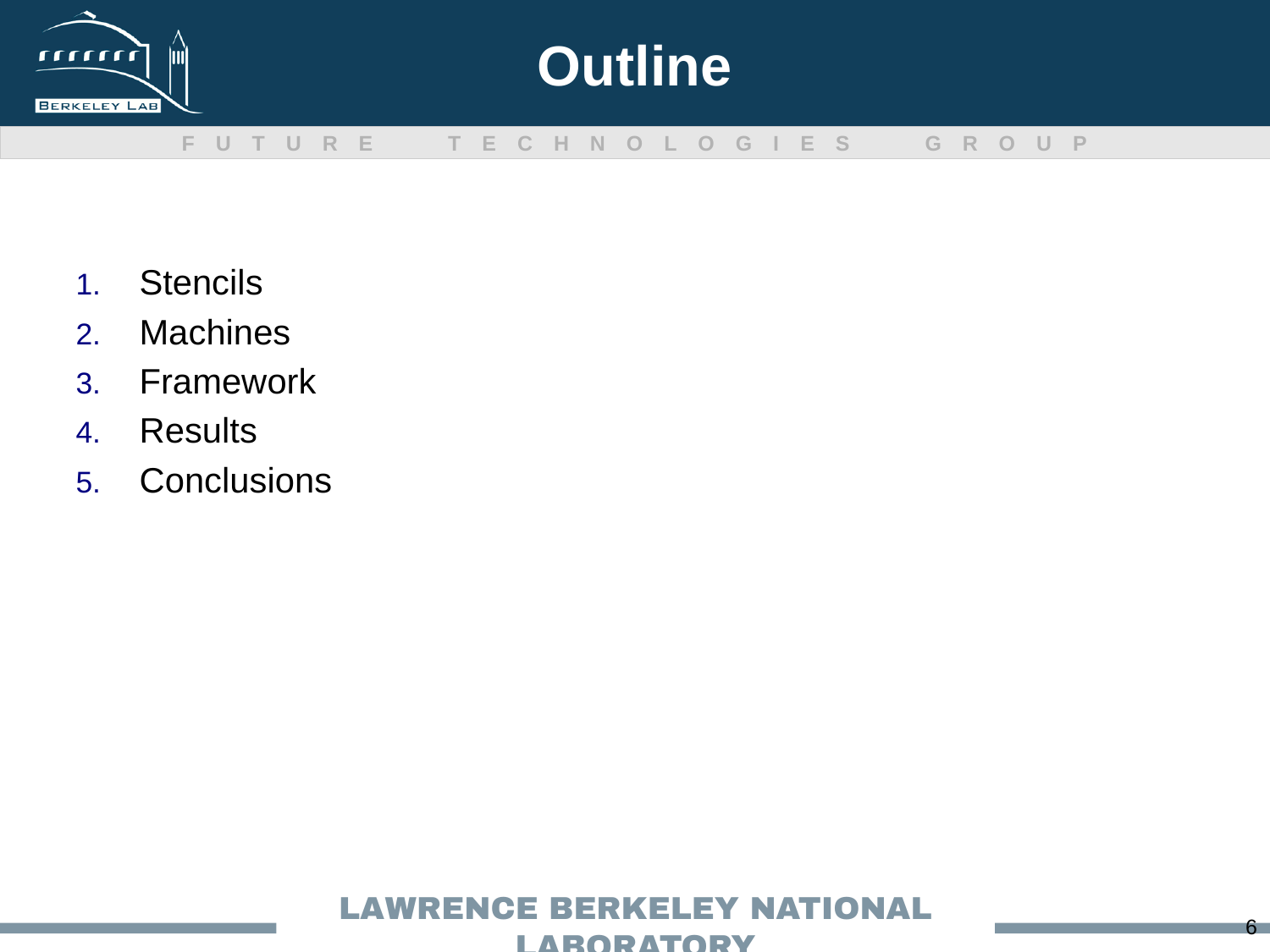

# Outline
Stencils
Machines
Framework
Results
Conclusions

6